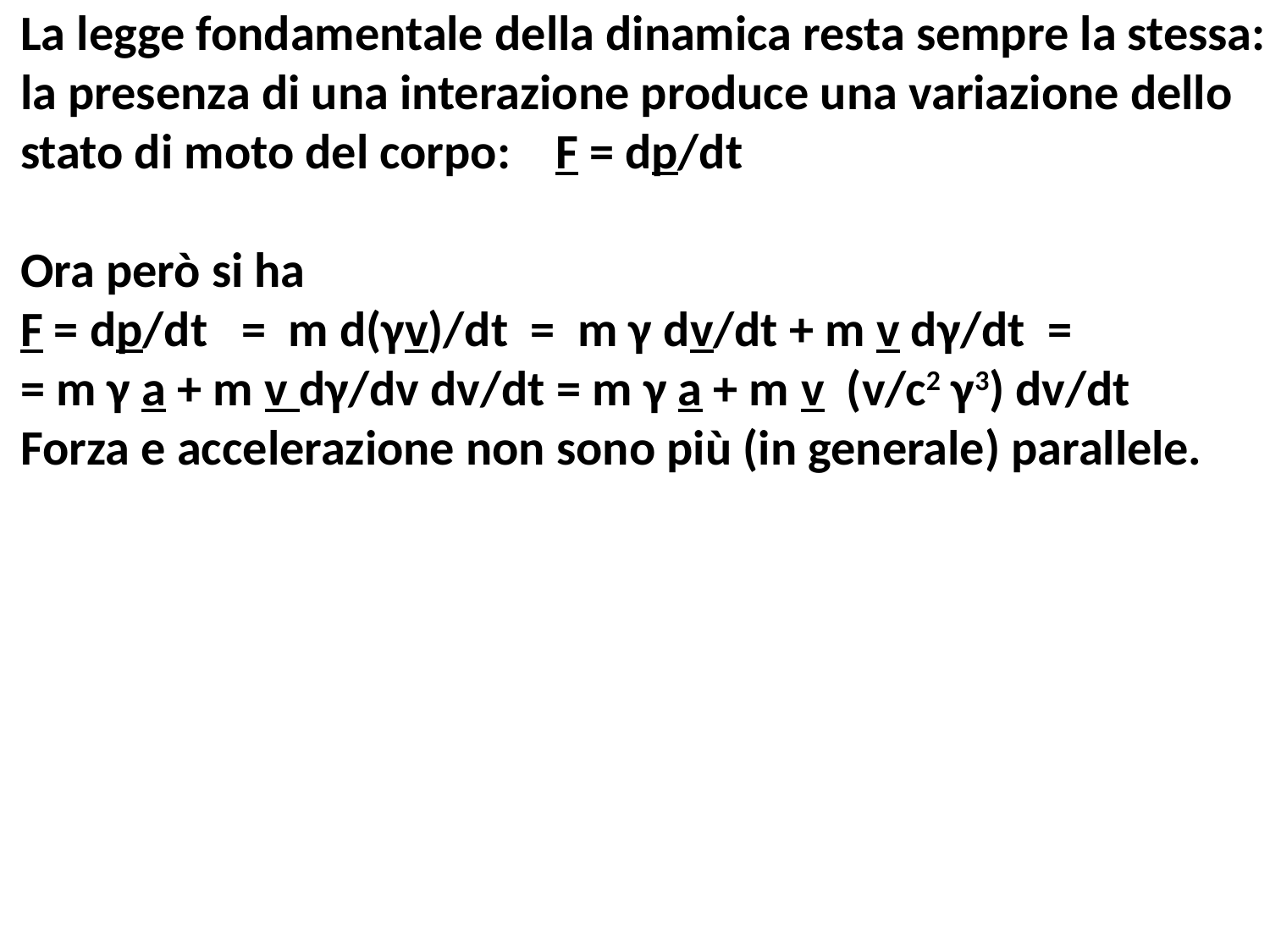

La legge fondamentale della dinamica resta sempre la stessa:
la presenza di una interazione produce una variazione dello
stato di moto del corpo:    F = dp/dt

Ora però si ha
F = dp/dt   =  m d(γv)/dt  =  m γ dv/dt + m v dγ/dt  =
= m γ a + m v dγ/dv dv/dt = m γ a + m v  (v/c2 γ3) dv/dt
Forza e accelerazione non sono più (in generale) parallele.